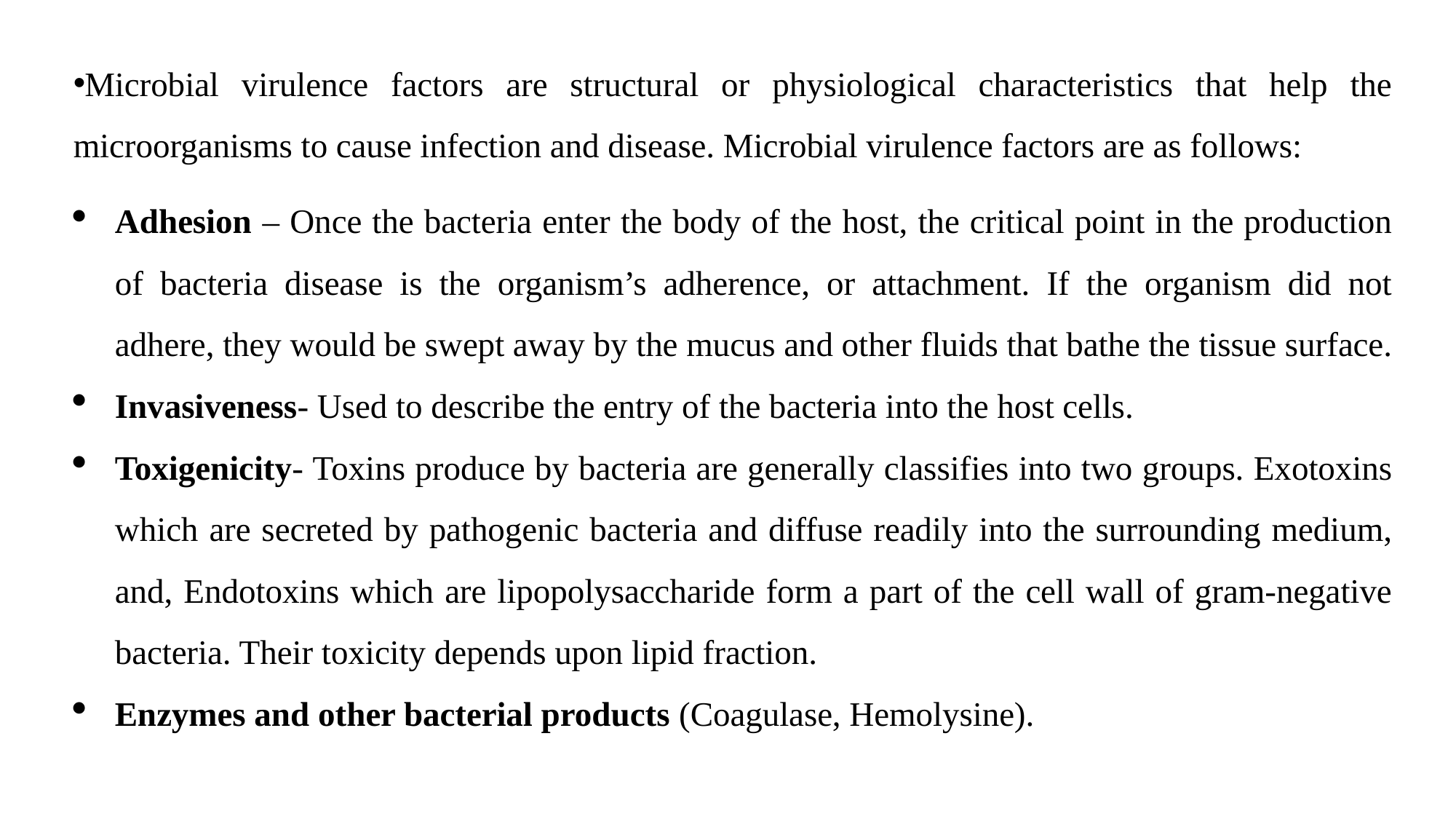

Microbial virulence factors are structural or physiological characteristics that help the microorganisms to cause infection and disease. Microbial virulence factors are as follows:
Adhesion – Once the bacteria enter the body of the host, the critical point in the production of bacteria disease is the organism’s adherence, or attachment. If the organism did not adhere, they would be swept away by the mucus and other fluids that bathe the tissue surface.
Invasiveness- Used to describe the entry of the bacteria into the host cells.
Toxigenicity- Toxins produce by bacteria are generally classifies into two groups. Exotoxins which are secreted by pathogenic bacteria and diffuse readily into the surrounding medium, and, Endotoxins which are lipopolysaccharide form a part of the cell wall of gram-negative bacteria. Their toxicity depends upon lipid fraction.
Enzymes and other bacterial products (Coagulase, Hemolysine).